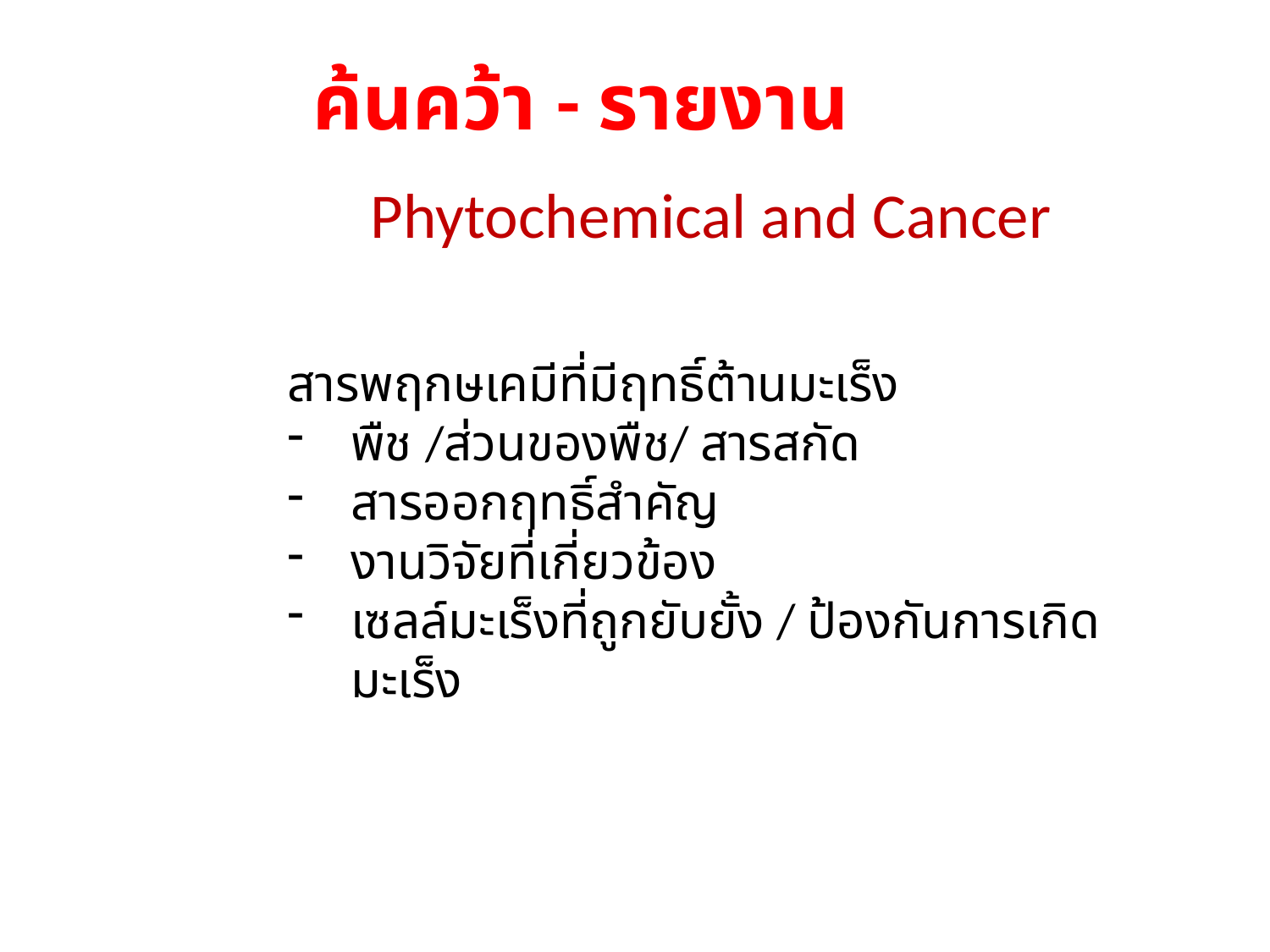

ค้นคว้า - รายงาน
Phytochemical and Cancer
สารพฤกษเคมีที่มีฤทธิ์ต้านมะเร็ง
พืช /ส่วนของพืช/ สารสกัด
สารออกฤทธิ์สำคัญ
งานวิจัยที่เกี่ยวข้อง
เซลล์มะเร็งที่ถูกยับยั้ง / ป้องกันการเกิดมะเร็ง